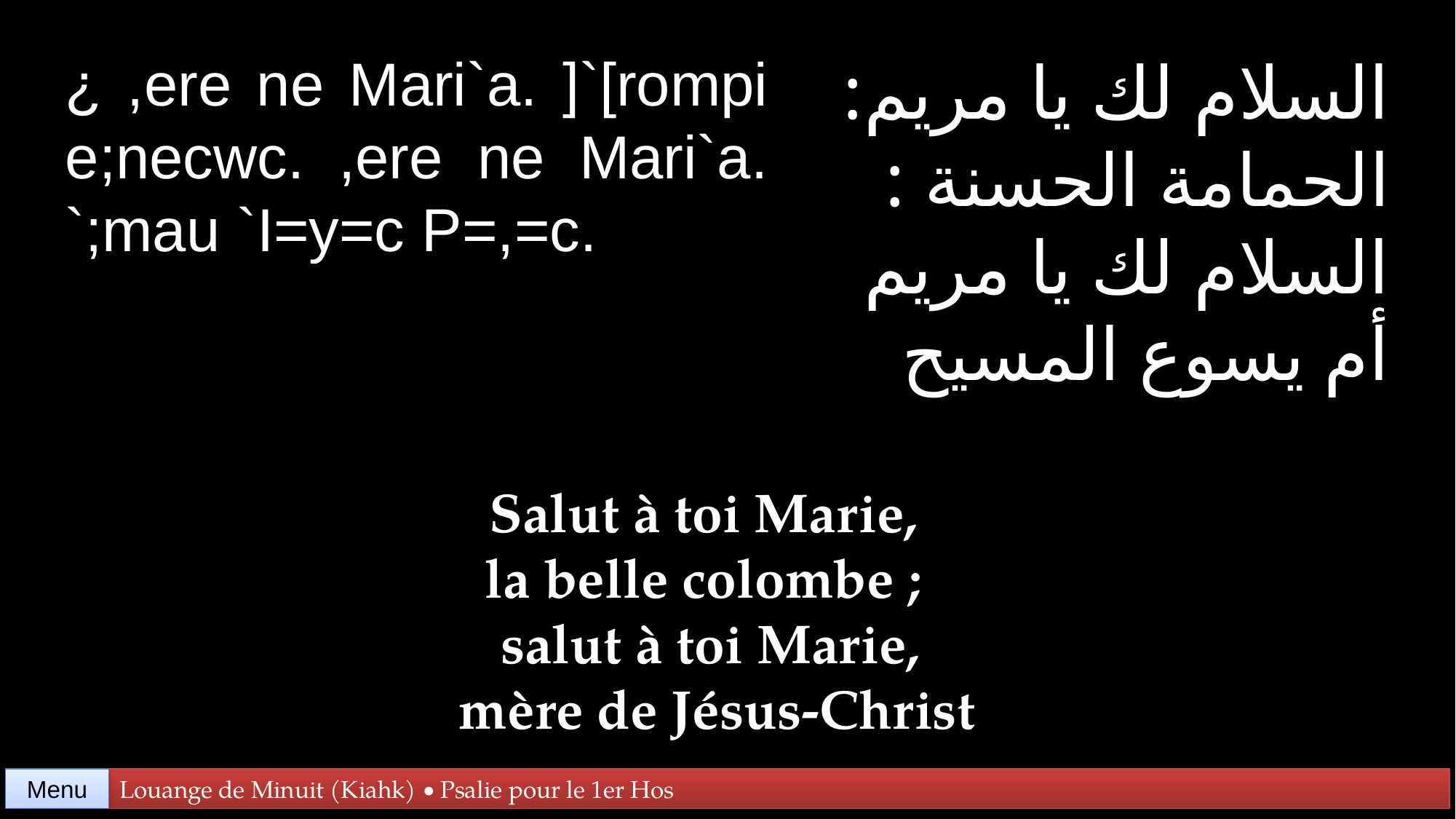

¿ ,ere ne Mari`a. ]`[rompi e;necwc. ,ere ne Mari`a. `;mau `I=y=c P=,=c.
السلام لك يا مريم:
الحمامة الحسنة :
السلام لك يا مريم
أم يسوع المسيح
Salut à toi Marie,
la belle colombe ;
salut à toi Marie,
 mère de Jésus-Christ
Menu
Louange de Minuit (Kiahk) • Psalie pour le 1er Hos